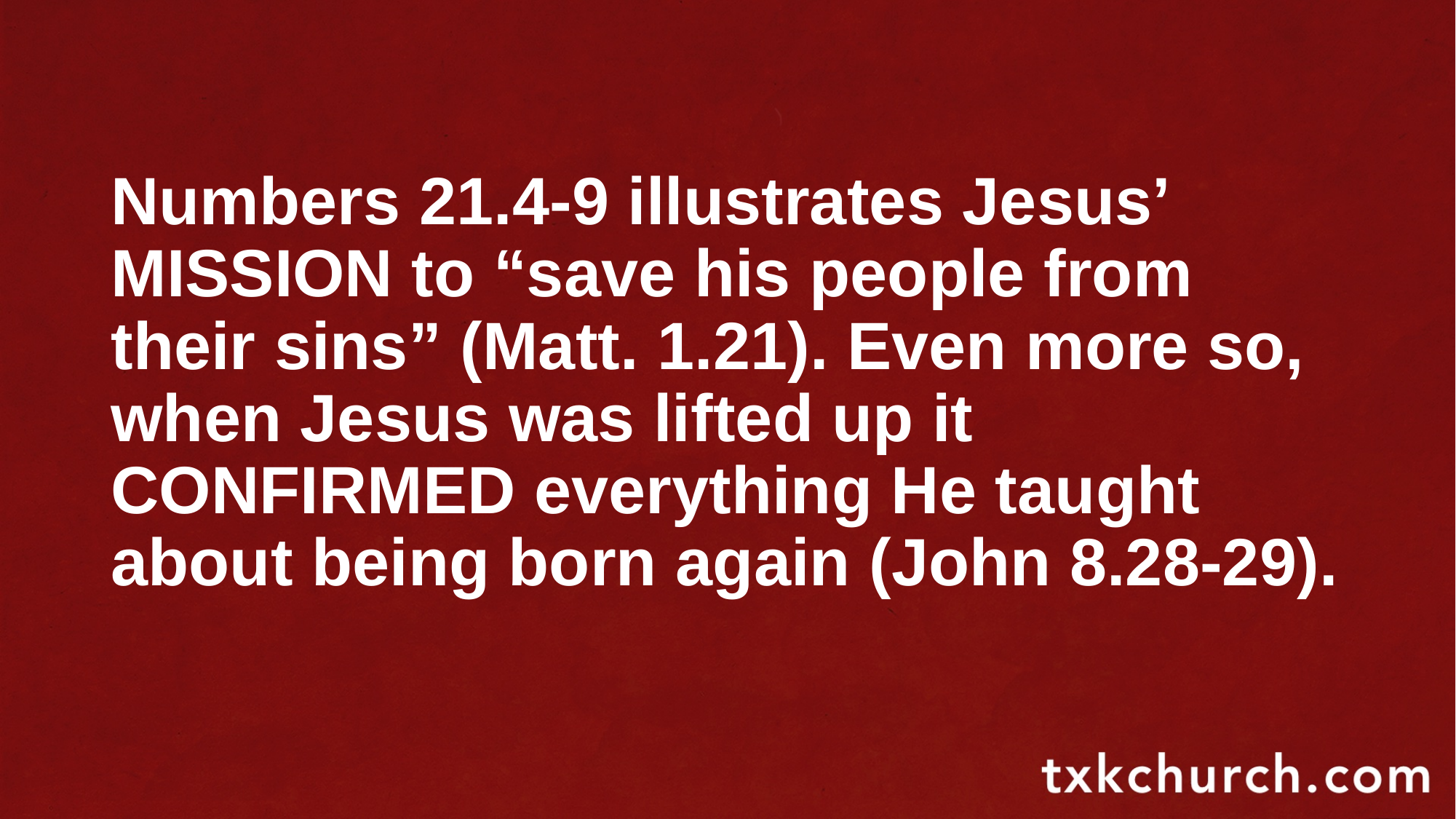

Numbers 21.4-9 illustrates Jesus’ MISSION to “save his people from their sins” (Matt. 1.21). Even more so, when Jesus was lifted up it CONFIRMED everything He taught about being born again (John 8.28-29).